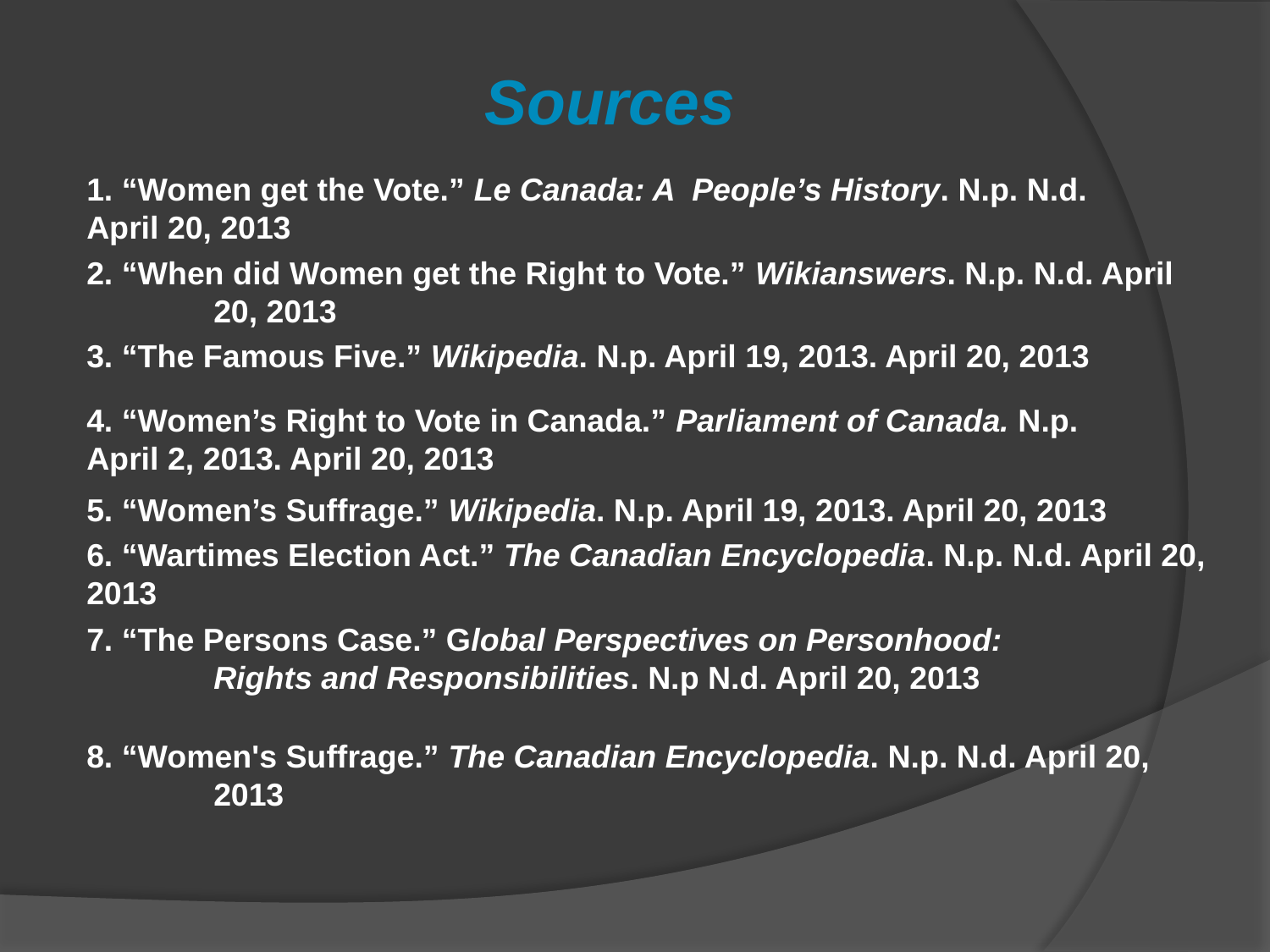

Sources
1. “Women get the Vote.” Le Canada: A  People’s History. N.p. N.d. 	April 20, 2013

2. “When did Women get the Right to Vote.” Wikianswers. N.p. N.d. April 	20, 2013

3. “The Famous Five.” Wikipedia. N.p. April 19, 2013. April 20, 2013

4. “Women’s Right to Vote in Canada.” Parliament of Canada. N.p. 	April 2, 2013. April 20, 2013
5. “Women’s Suffrage.” Wikipedia. N.p. April 19, 2013. April 20, 2013

6. “Wartimes Election Act.” The Canadian Encyclopedia. N.p. N.d. April 20, 	2013

7. “The Persons Case.” Global Perspectives on Personhood: 	Rights and Responsibilities. N.p N.d. April 20, 2013
8. “Women's Suffrage.” The Canadian Encyclopedia. N.p. N.d. April 20, 	2013